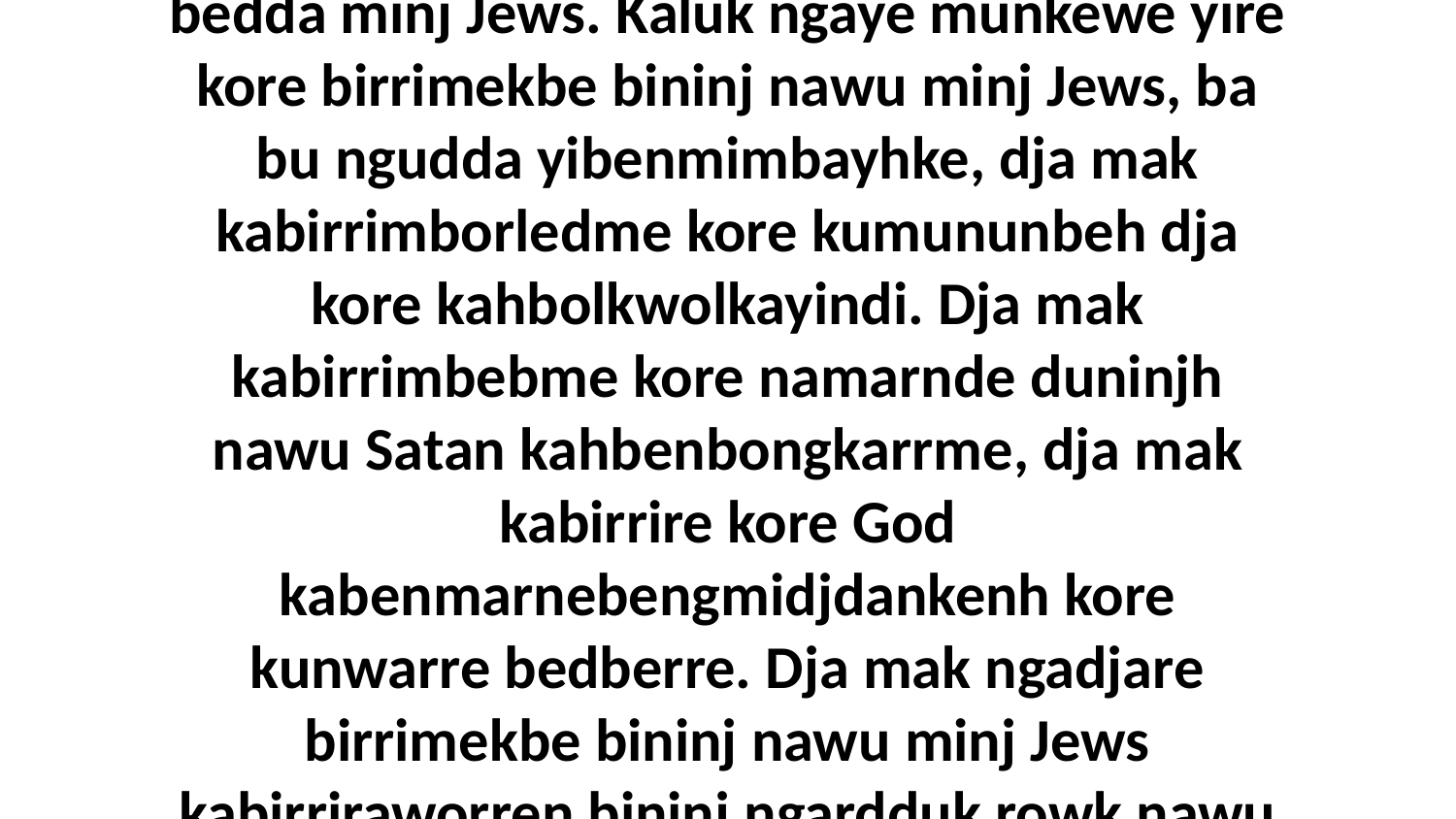

17-18 Ngaye marnebebme ngudda bu ngehke kore bininj nawu Jews, dja mak bininj nawu bedda minj Jews. Kaluk ngaye munkewe yire kore birrimekbe bininj nawu minj Jews, ba bu ngudda yibenmimbayhke, dja mak kabirrimborledme kore kumununbeh dja kore kahbolkwolkayindi. Dja mak kabirrimbebme kore namarnde duninjh nawu Satan kahbenbongkarrme, dja mak kabirrire kore God kabenmarnebengmidjdankenh kore kunwarre bedberre. Dja mak ngadjare birrimekbe bininj nawu minj Jews kabirriraworren bininj ngardduk rowk nawu bedda ngandiwoybukwon, dja kunu God kabenmakwan.’ ”